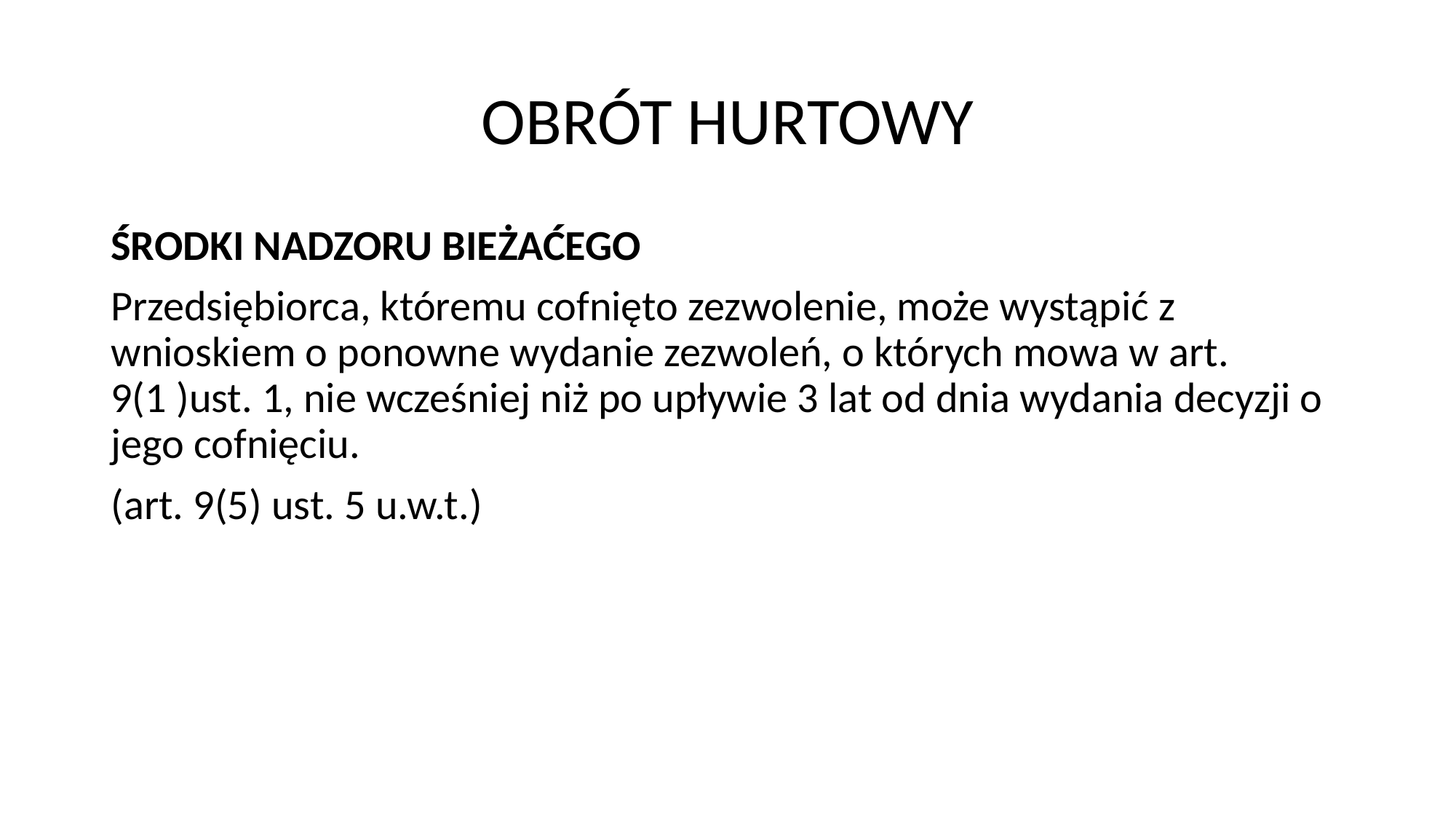

# OBRÓT HURTOWY
ŚRODKI NADZORU BIEŻAĆEGO
Przedsiębiorca, któremu cofnięto zezwolenie, może wystąpić z wnioskiem o ponowne wydanie zezwoleń, o których mowa w art. 9(1 )ust. 1, nie wcześniej niż po upływie 3 lat od dnia wydania decyzji o jego cofnięciu.
(art. 9(5) ust. 5 u.w.t.)